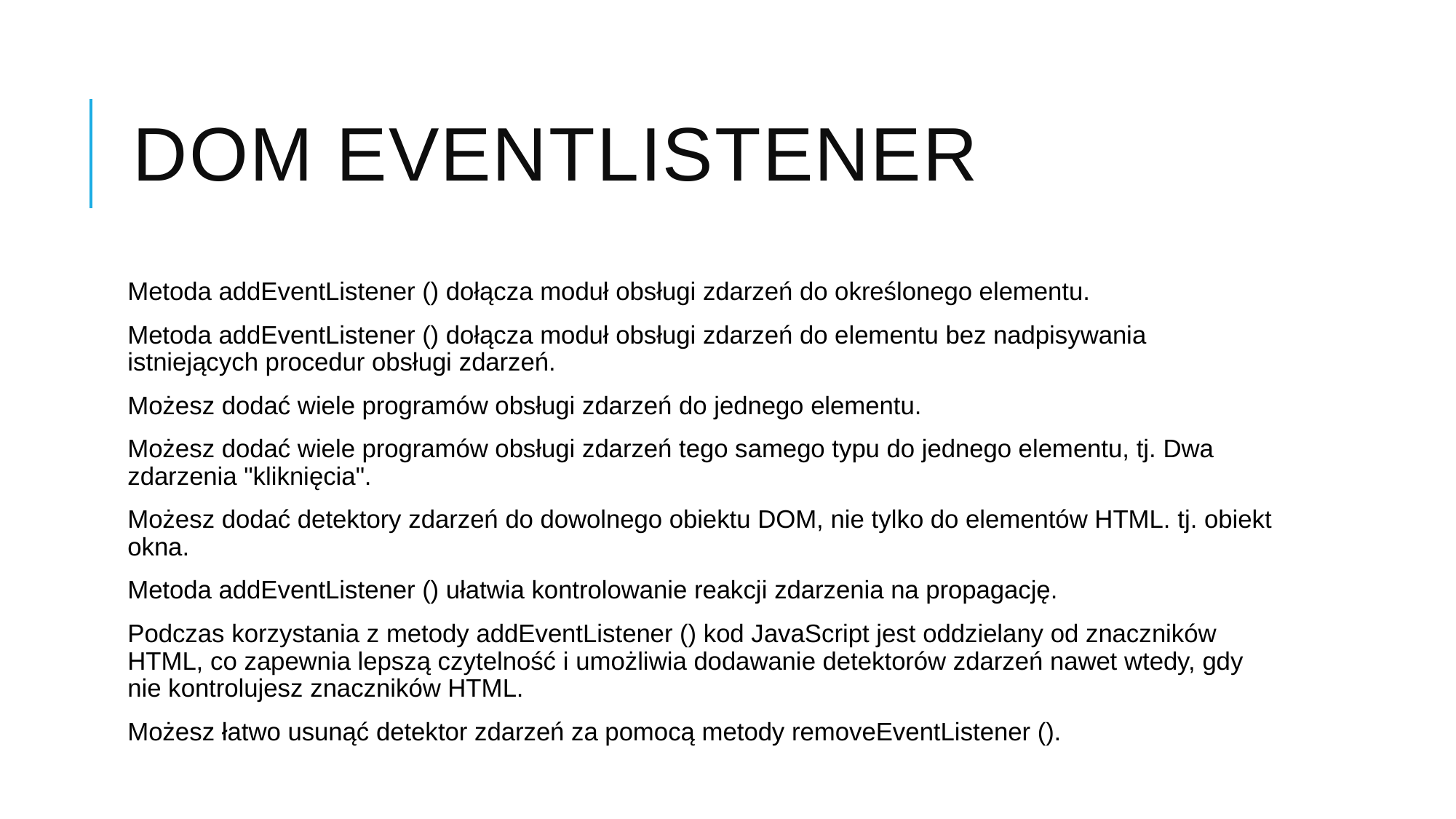

# DOM EventListener
Metoda addEventListener () dołącza moduł obsługi zdarzeń do określonego elementu.
Metoda addEventListener () dołącza moduł obsługi zdarzeń do elementu bez nadpisywania istniejących procedur obsługi zdarzeń.
Możesz dodać wiele programów obsługi zdarzeń do jednego elementu.
Możesz dodać wiele programów obsługi zdarzeń tego samego typu do jednego elementu, tj. Dwa zdarzenia "kliknięcia".
Możesz dodać detektory zdarzeń do dowolnego obiektu DOM, nie tylko do elementów HTML. tj. obiekt okna.
Metoda addEventListener () ułatwia kontrolowanie reakcji zdarzenia na propagację.
Podczas korzystania z metody addEventListener () kod JavaScript jest oddzielany od znaczników HTML, co zapewnia lepszą czytelność i umożliwia dodawanie detektorów zdarzeń nawet wtedy, gdy nie kontrolujesz znaczników HTML.
Możesz łatwo usunąć detektor zdarzeń za pomocą metody removeEventListener ().